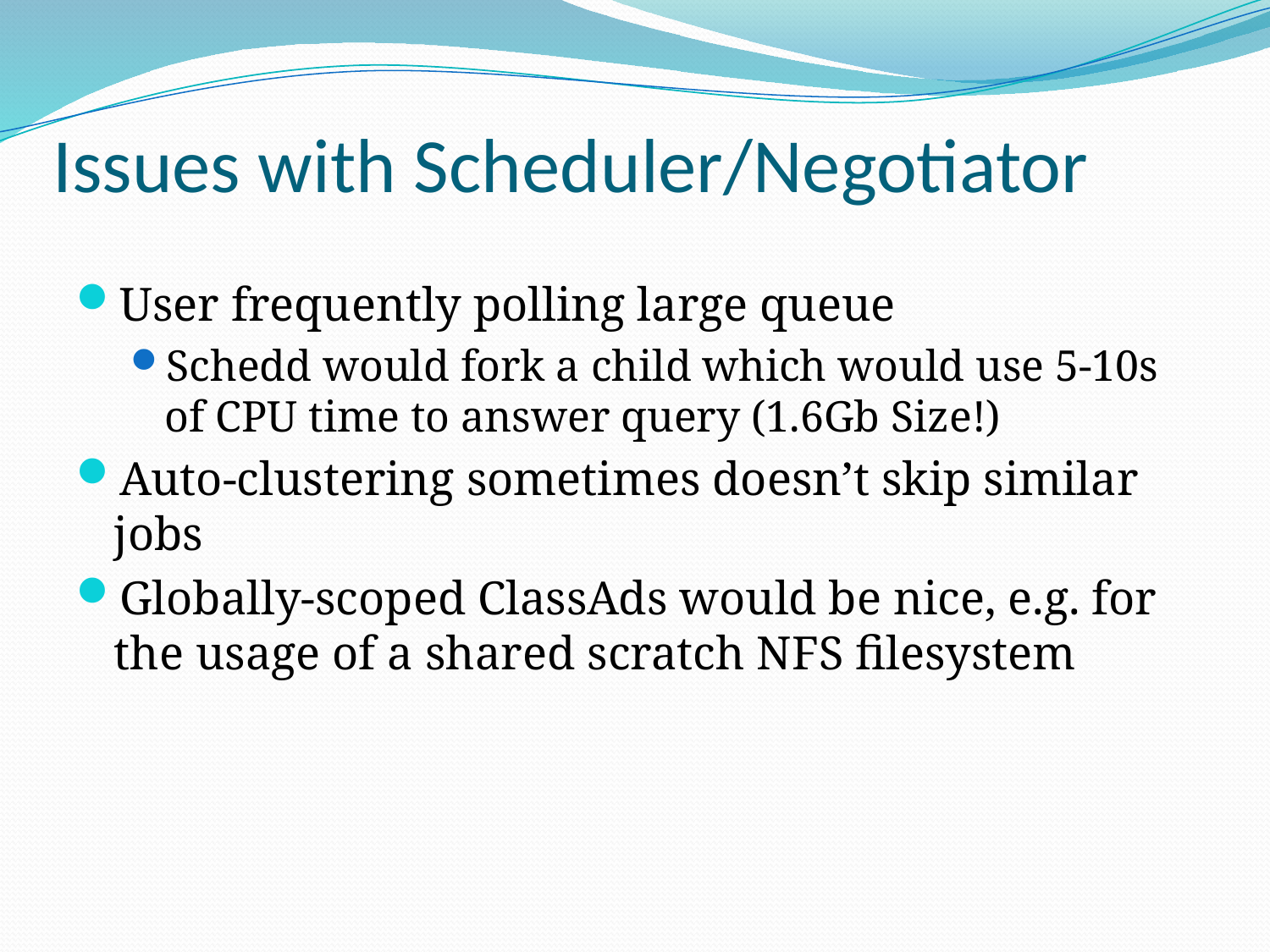

# Issues with Scheduler/Negotiator
User frequently polling large queue
Schedd would fork a child which would use 5-10s of CPU time to answer query (1.6Gb Size!)
Auto-clustering sometimes doesn’t skip similar jobs
Globally-scoped ClassAds would be nice, e.g. for the usage of a shared scratch NFS filesystem